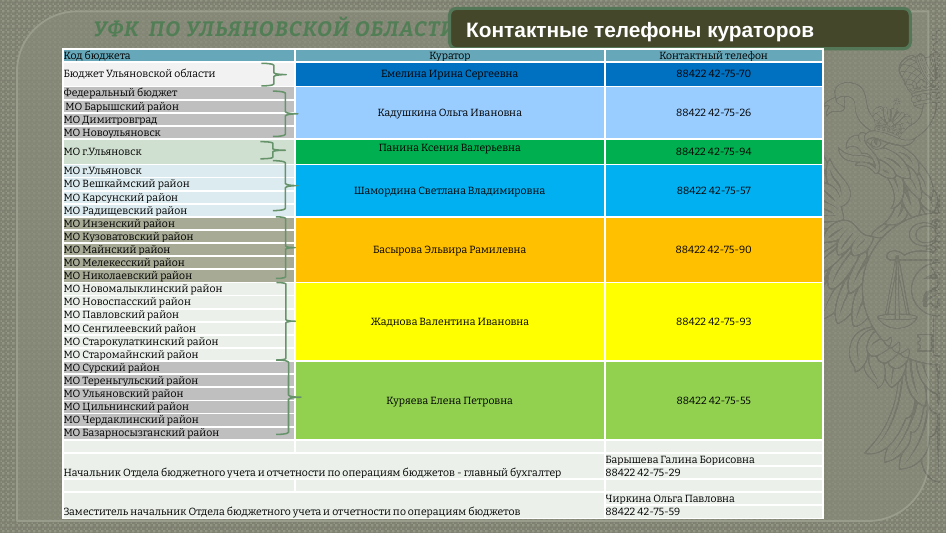

Уфк  по ульяновской области
Контактные телефоны кураторов

| Код бюджета | Куратор | Контактный телефон |
| --- | --- | --- |
| Бюджет Ульяновской области | Емелина Ирина Сергеевна | 88422 42-75-70 |
| Федеральный бюджет | Кадушкина Ольга Ивановна | 88422 42-75-26 |
| МО Барышский район |  |  |
| МО Димитровград |  |  |
| МО Новоульяновск |  |  |
| МО г.Ульяновск | Панина Ксения Валерьевна | 88422 42-75-94 |
| МО г.Ульяновск | Шамордина Светлана Владимировна | 88422 42-75-57 |
| МО Вешкаймский район |  |  |
| МО Карсунский район |  |  |
| МО Радищевский район |  |  |
| МО Инзенский район | Басырова Эльвира Рамилевна | 88422 42-75-90 |
| МО Кузоватовский район |  |  |
| МО Майнский район |  |  |
| МО Мелекесский район |  |  |
| МО Николаевский район |  |  |
| МО Новомалыклинский район | Жаднова Валентина Ивановна | 88422 42-75-93 |
| МО Новоспасский район |  |  |
| МО Павловский район |  |  |
| МО Сенгилеевский район |  |  |
| МО Старокулаткинский район |  |  |
| МО Старомайнский район |  |  |
| МО Сурский район | Куряева Елена Петровна | 88422 42-75-55 |
| МО Тереньгульский район |  |  |
| МО Ульяновский район |  |  |
| МО Цильнинский район |  |  |
| МО Чердаклинский район |  |  |
| МО Базарносызганский район |  |  |
|  |  |  |
| Начальник Отдела бюджетного учета и отчетности по операциям бюджетов - главный бухгалтер |  | Барышева Галина Борисовна |
|  |  | 88422 42-75-29 |
|  |  |  |
| Заместитель начальник Отдела бюджетного учета и отчетности по операциям бюджетов |  | Чиркина Ольга Павловна |
|  |  | 88422 42-75-59 |